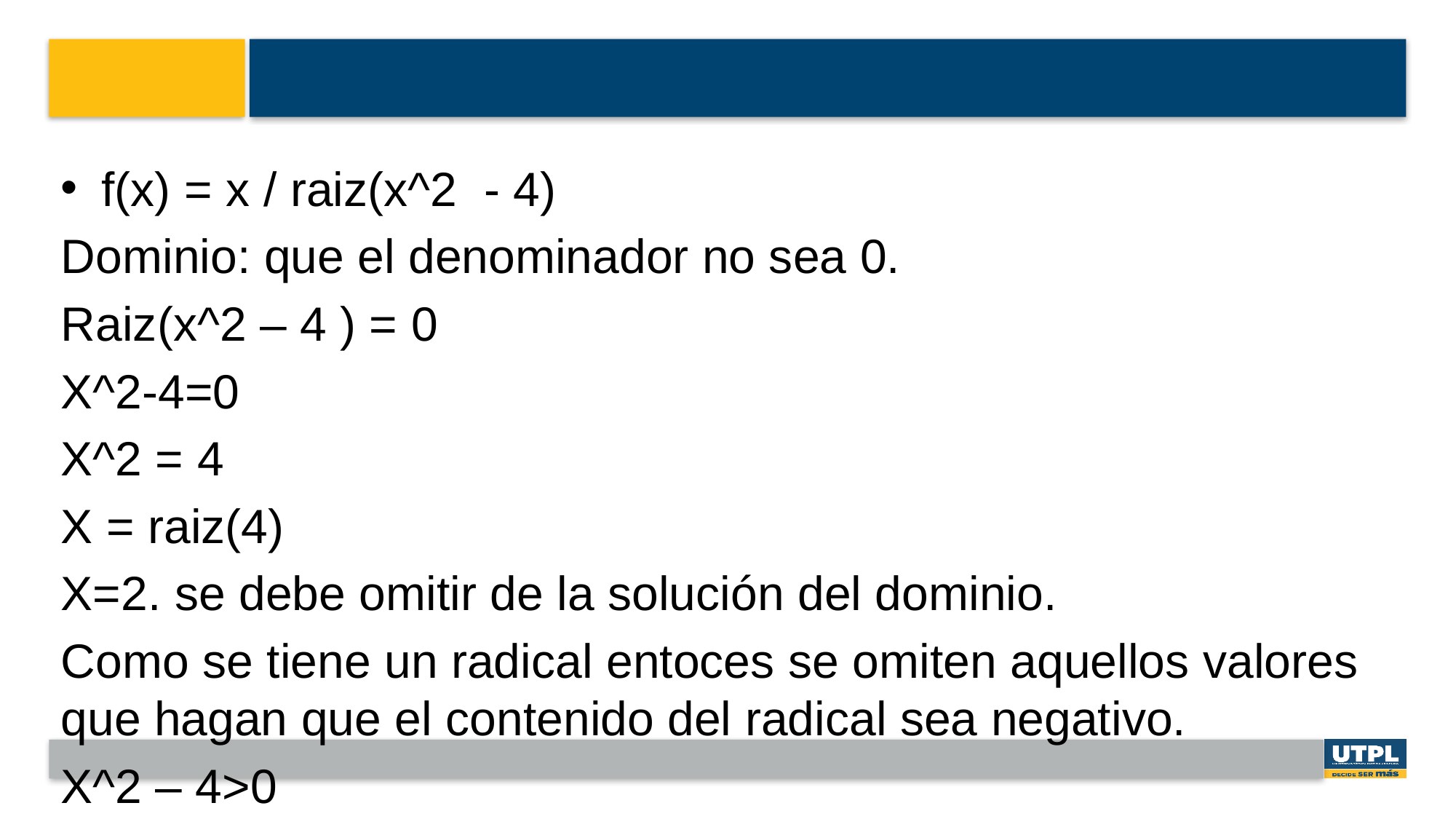

#
f(x) = x / raiz(x^2  - 4)
Dominio: que el denominador no sea 0.
Raiz(x^2 – 4 ) = 0
X^2-4=0
X^2 = 4
X = raiz(4)
X=2. se debe omitir de la solución del dominio.
Como se tiene un radical entoces se omiten aquellos valores que hagan que el contenido del radical sea negativo.
X^2 – 4>0
X^2 > 4
X > raiz(4)
X>2, entonces el dominio serán los valores mayores a 2.